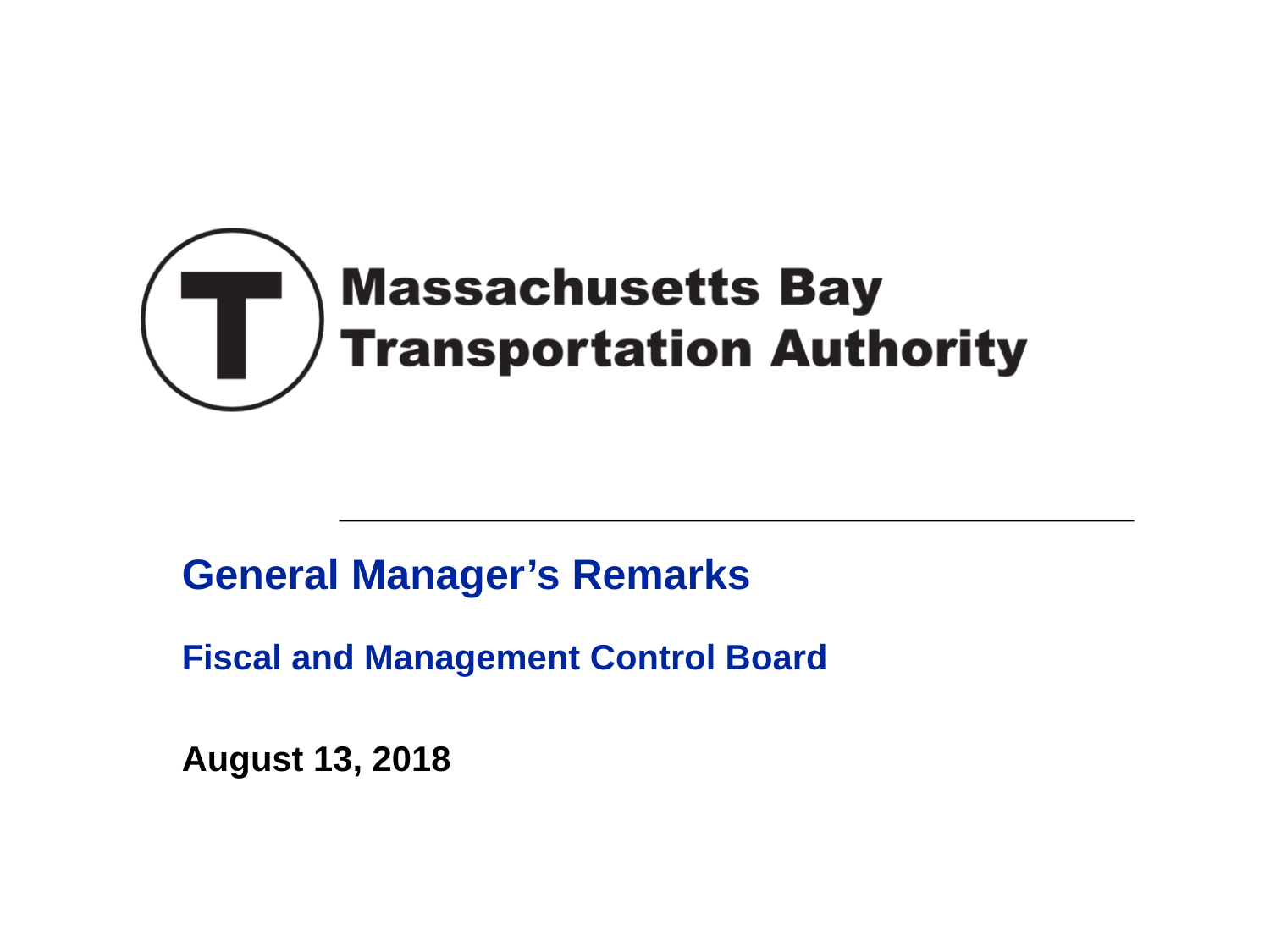

# General Manager’s Remarks
Fiscal and Management Control Board
August 13, 2018